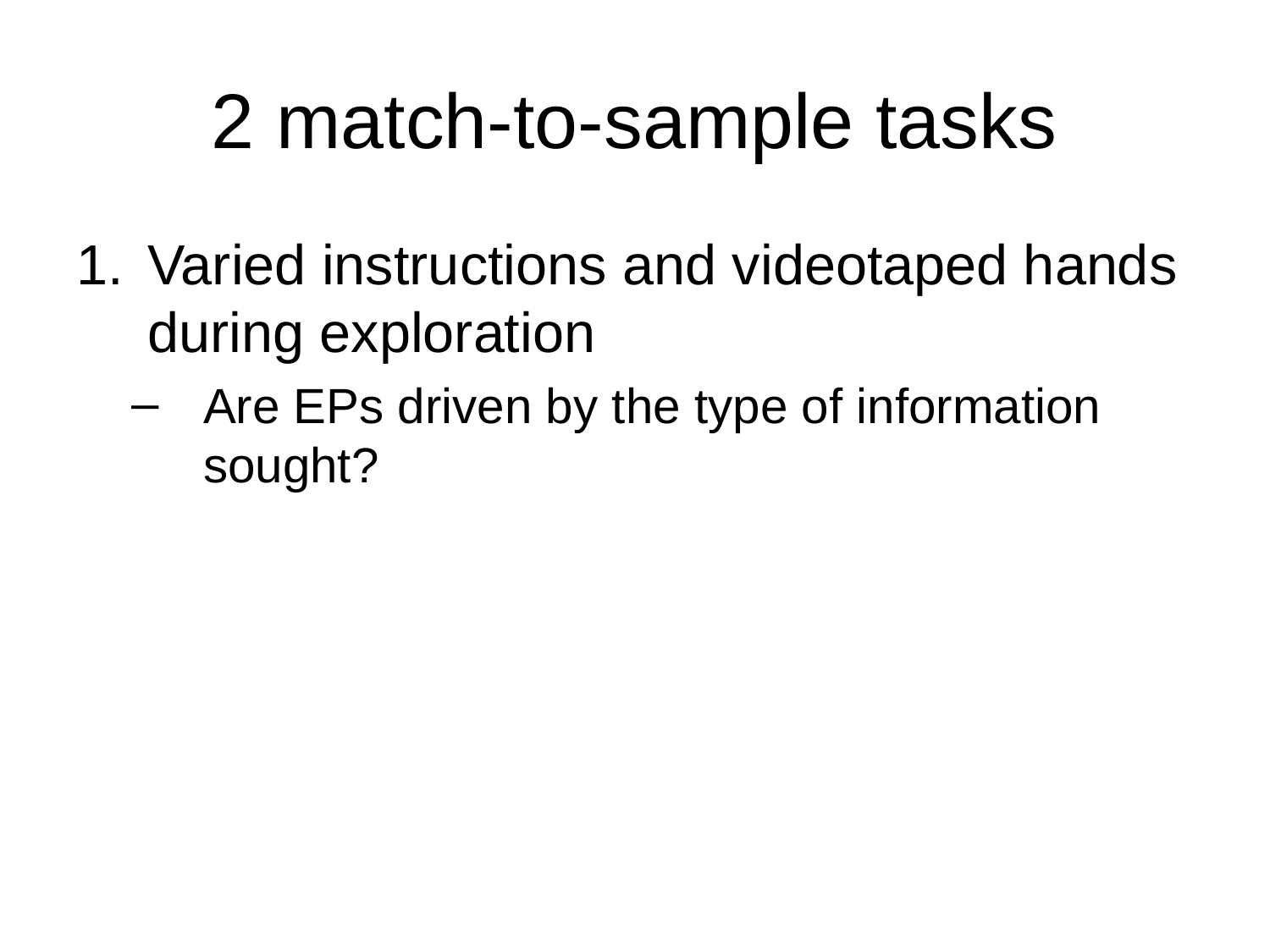

# 2 match-to-sample tasks
Varied instructions and videotaped hands during exploration
Are EPs driven by the type of information sought?

Allowed only 1 EP during exploration
How effective is each EP at obtaining different types of information?